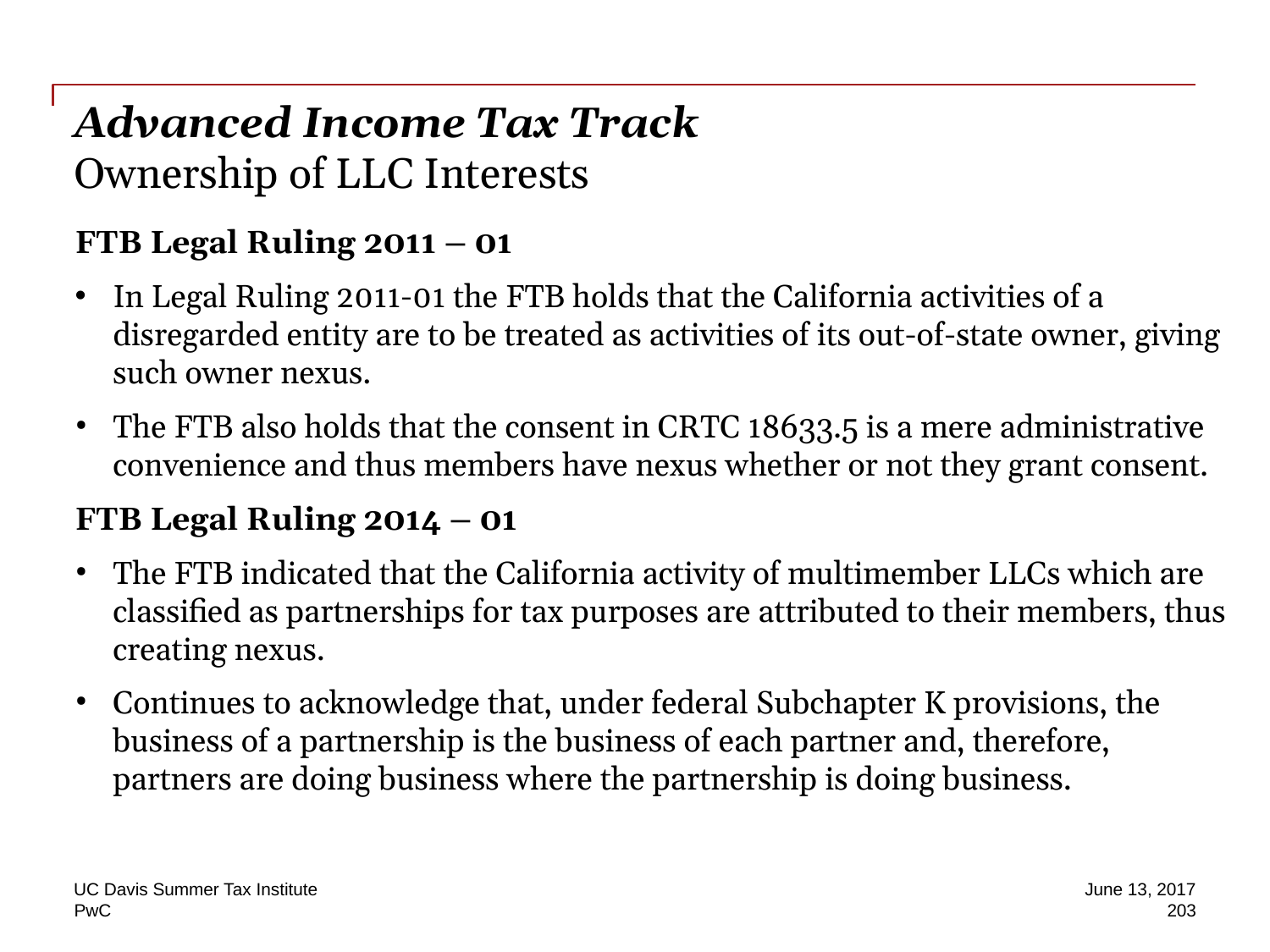

# Advanced Income Tax Track Ownership of LLC Interests
FTB Legal Ruling 2011 – 01
In Legal Ruling 2011-01 the FTB holds that the California activities of a disregarded entity are to be treated as activities of its out-of-state owner, giving such owner nexus.
The FTB also holds that the consent in CRTC 18633.5 is a mere administrative convenience and thus members have nexus whether or not they grant consent.
FTB Legal Ruling 2014 – 01
The FTB indicated that the California activity of multimember LLCs which are classified as partnerships for tax purposes are attributed to their members, thus creating nexus.
Continues to acknowledge that, under federal Subchapter K provisions, the business of a partnership is the business of each partner and, therefore, partners are doing business where the partnership is doing business.

UC Davis Summer Tax Institute
June 13, 2017
203